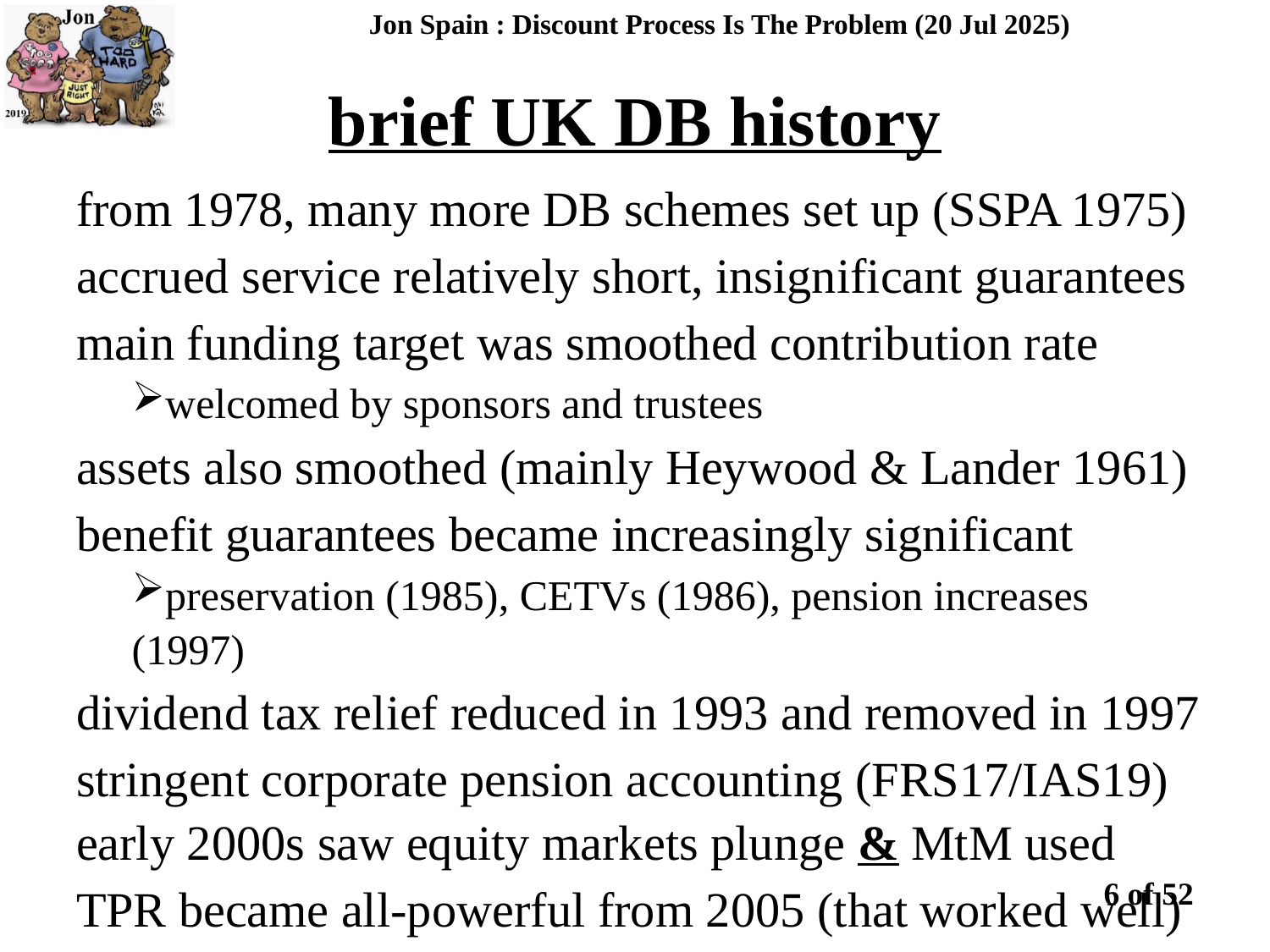

brief UK DB history
Jon Spain : Discount Process Is The Problem (20 Jul 2025)
from 1978, many more DB schemes set up (SSPA 1975)
accrued service relatively short, insignificant guarantees
main funding target was smoothed contribution rate
welcomed by sponsors and trustees
assets also smoothed (mainly Heywood & Lander 1961)
benefit guarantees became increasingly significant
preservation (1985), CETVs (1986), pension increases (1997)
dividend tax relief reduced in 1993 and removed in 1997
stringent corporate pension accounting (FRS17/IAS19) early 2000s saw equity markets plunge & MtM used
TPR became all-powerful from 2005 (that worked well)

6 of 52